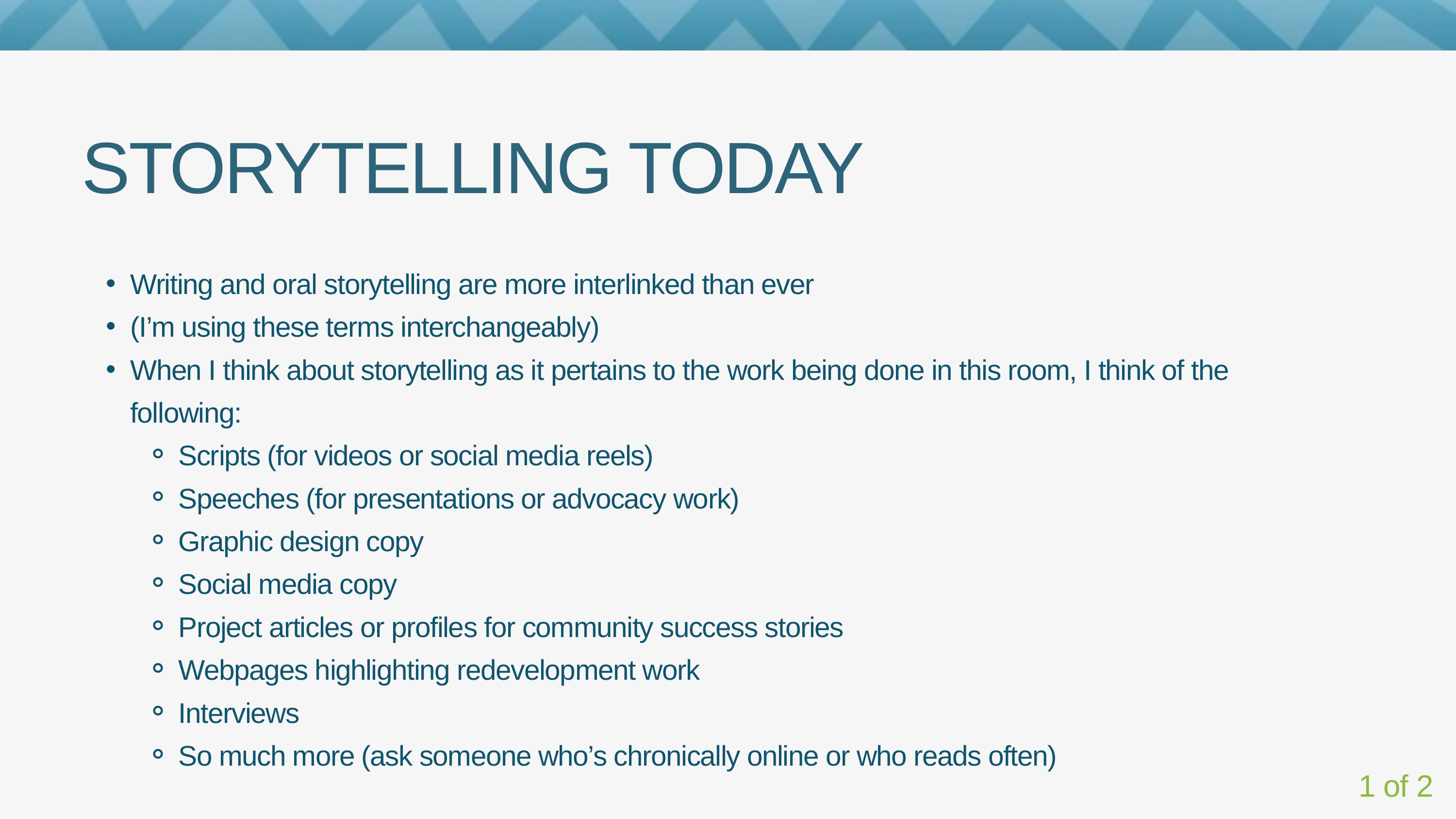

STORYTELLING TODAY
Writing and oral storytelling are more interlinked than ever
(I’m using these terms interchangeably)
When I think about storytelling as it pertains to the work being done in this room, I think of the following:
Scripts (for videos or social media reels)
Speeches (for presentations or advocacy work)
Graphic design copy
Social media copy
Project articles or profiles for community success stories
Webpages highlighting redevelopment work
Interviews
So much more (ask someone who’s chronically online or who reads often)
1 of 2